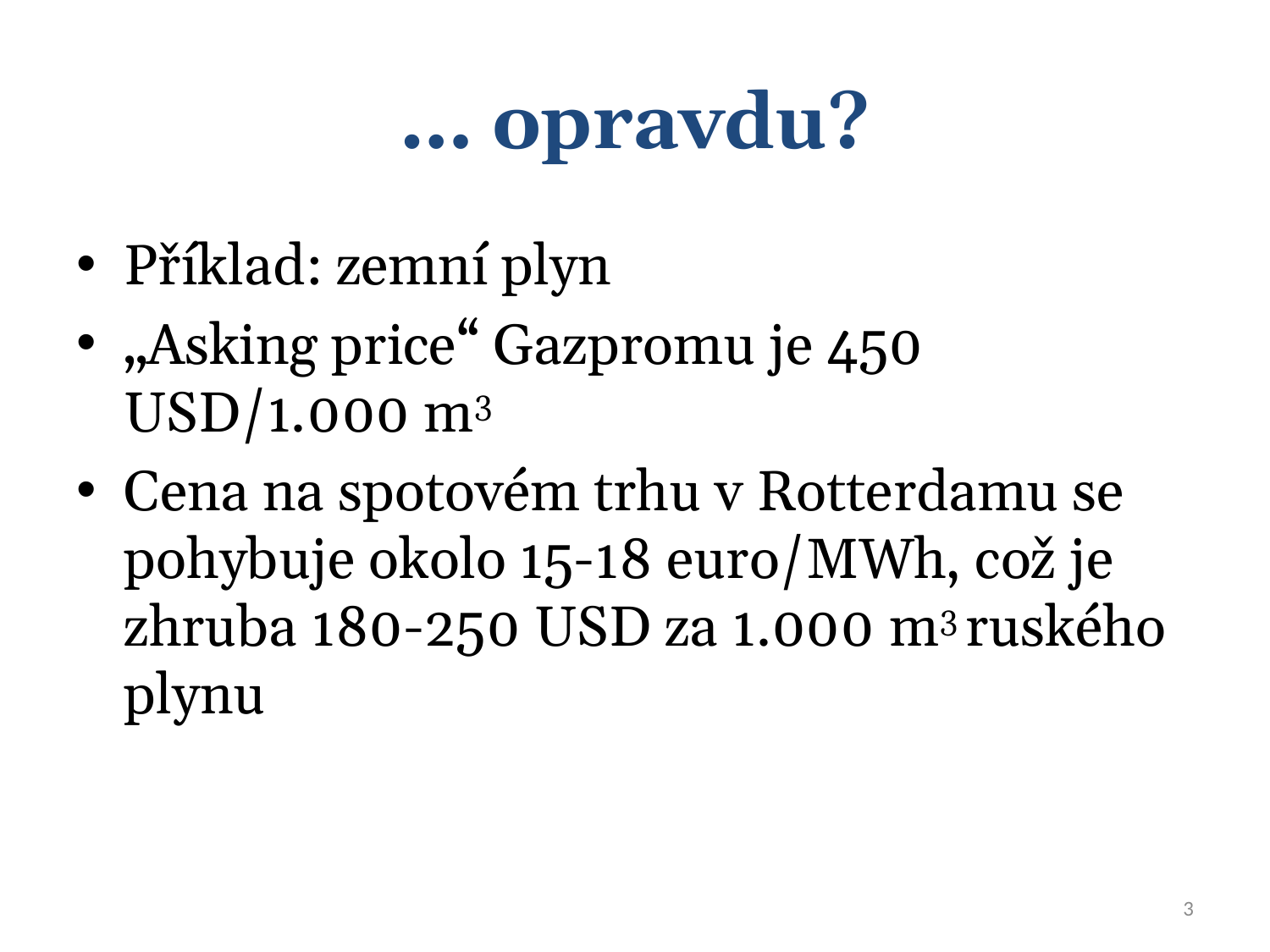

# … opravdu?
Příklad: zemní plyn
„Asking price“ Gazpromu je 450 USD/1.000 m3
Cena na spotovém trhu v Rotterdamu se pohybuje okolo 15-18 euro/MWh, což je zhruba 180-250 USD za 1.000 m3 ruského plynu

3